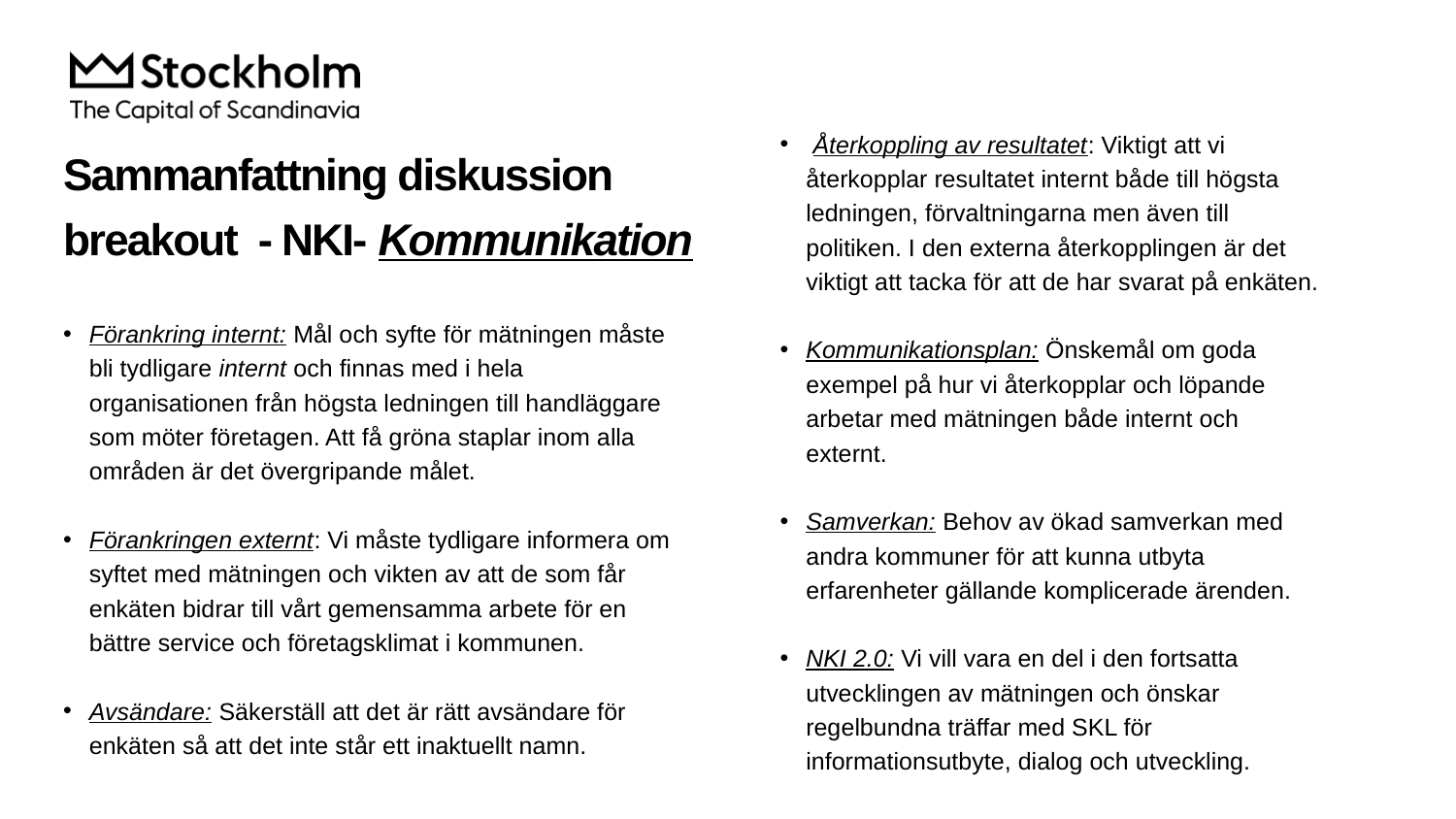

Återkoppling av resultatet: Viktigt att vi återkopplar resultatet internt både till högsta ledningen, förvaltningarna men även till politiken. I den externa återkopplingen är det viktigt att tacka för att de har svarat på enkäten.
Kommunikationsplan: Önskemål om goda exempel på hur vi återkopplar och löpande arbetar med mätningen både internt och externt.
Samverkan: Behov av ökad samverkan med andra kommuner för att kunna utbyta erfarenheter gällande komplicerade ärenden.
NKI 2.0: Vi vill vara en del i den fortsatta utvecklingen av mätningen och önskar regelbundna träffar med SKL för informationsutbyte, dialog och utveckling.

# Sammanfattning diskussion breakout  - NKI- Kommunikation

Förankring internt: Mål och syfte för mätningen måste bli tydligare internt och finnas med i hela organisationen från högsta ledningen till handläggare som möter företagen. Att få gröna staplar inom alla områden är det övergripande målet.
Förankringen externt: Vi måste tydligare informera om syftet med mätningen och vikten av att de som får enkäten bidrar till vårt gemensamma arbete för en bättre service och företagsklimat i kommunen.
Avsändare: Säkerställ att det är rätt avsändare för enkäten så att det inte står ett inaktuellt namn.